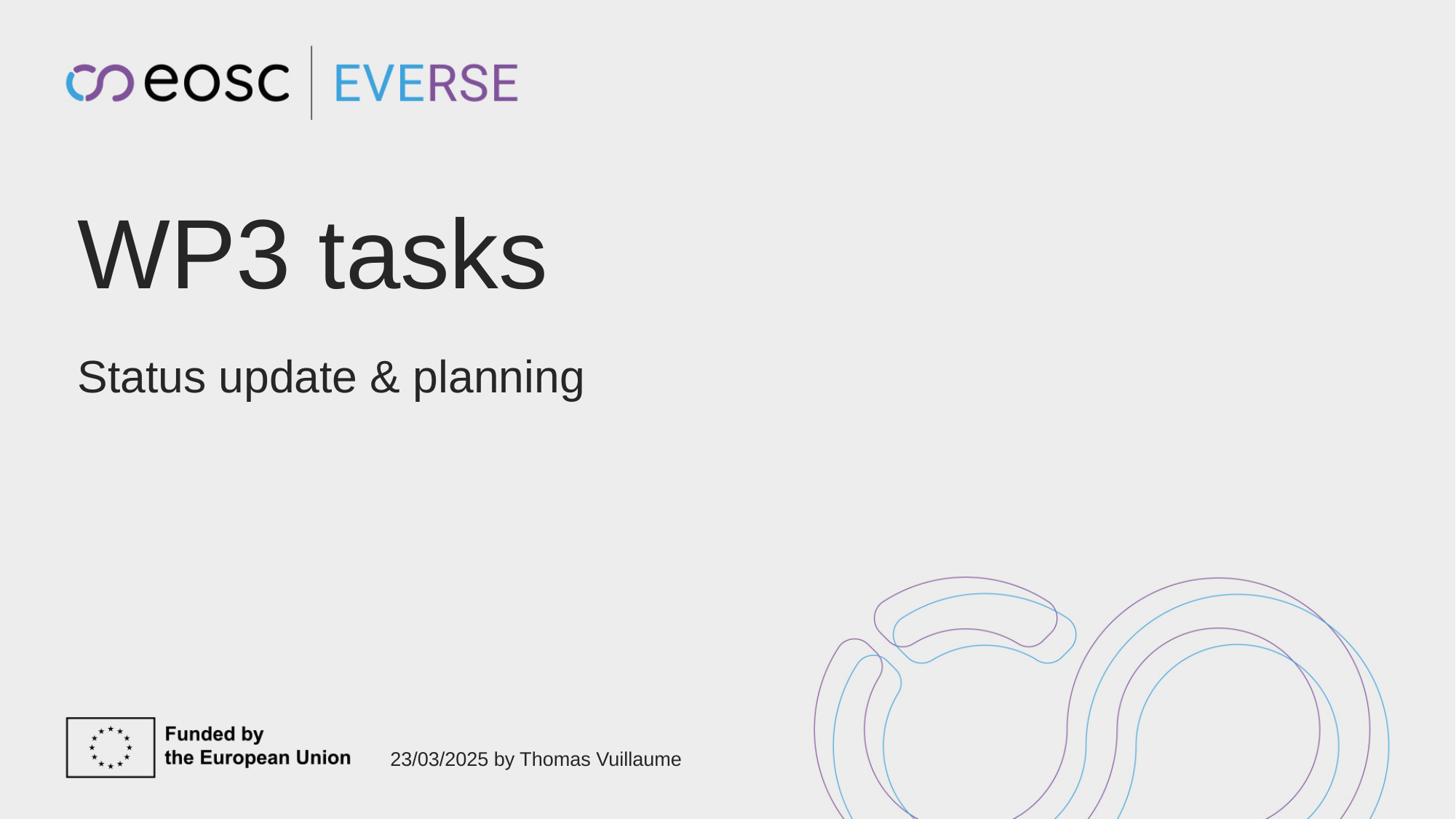

# WP3 tasks
Status update & planning